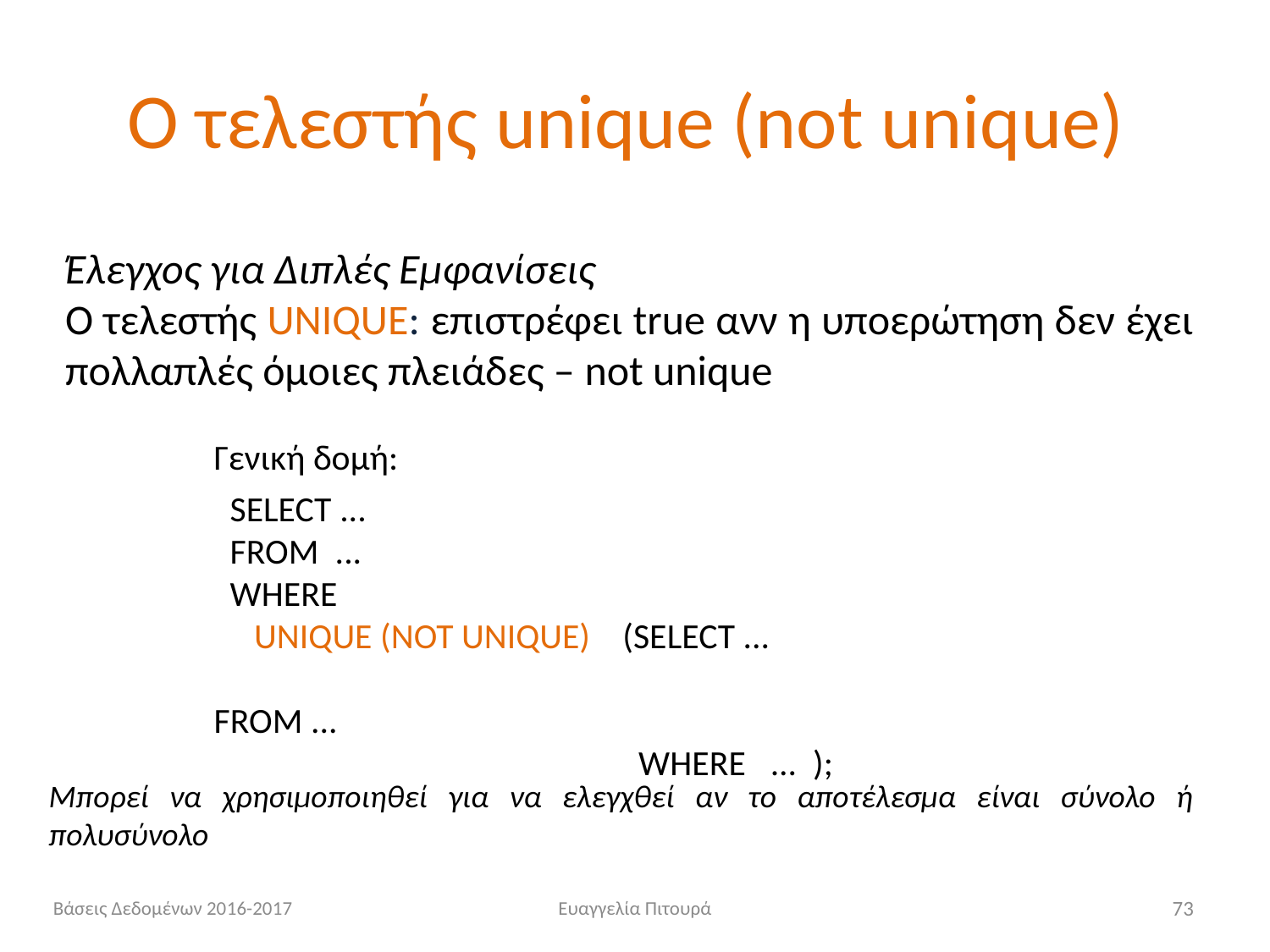

# Ο τελεστής unique (not unique)
Έλεγχος για Διπλές Εμφανίσεις
Ο τελεστής UNIQUE: επιστρέφει true ανν η υποερώτηση δεν έχει πολλαπλές όμοιες πλειάδες – not unique
Γενική δομή:
  SELECT ...
  FROM  ...
  WHERE
     UNIQUE (NOT UNIQUE)    (SELECT ...
 	     	               			     FROM ...
              	                                     WHERE   ...  );
Μπορεί να χρησιμοποιηθεί για να ελεγχθεί αν το αποτέλεσμα είναι σύνολο ή πολυσύνολο
Βάσεις Δεδομένων 2016-2017
Ευαγγελία Πιτουρά
73